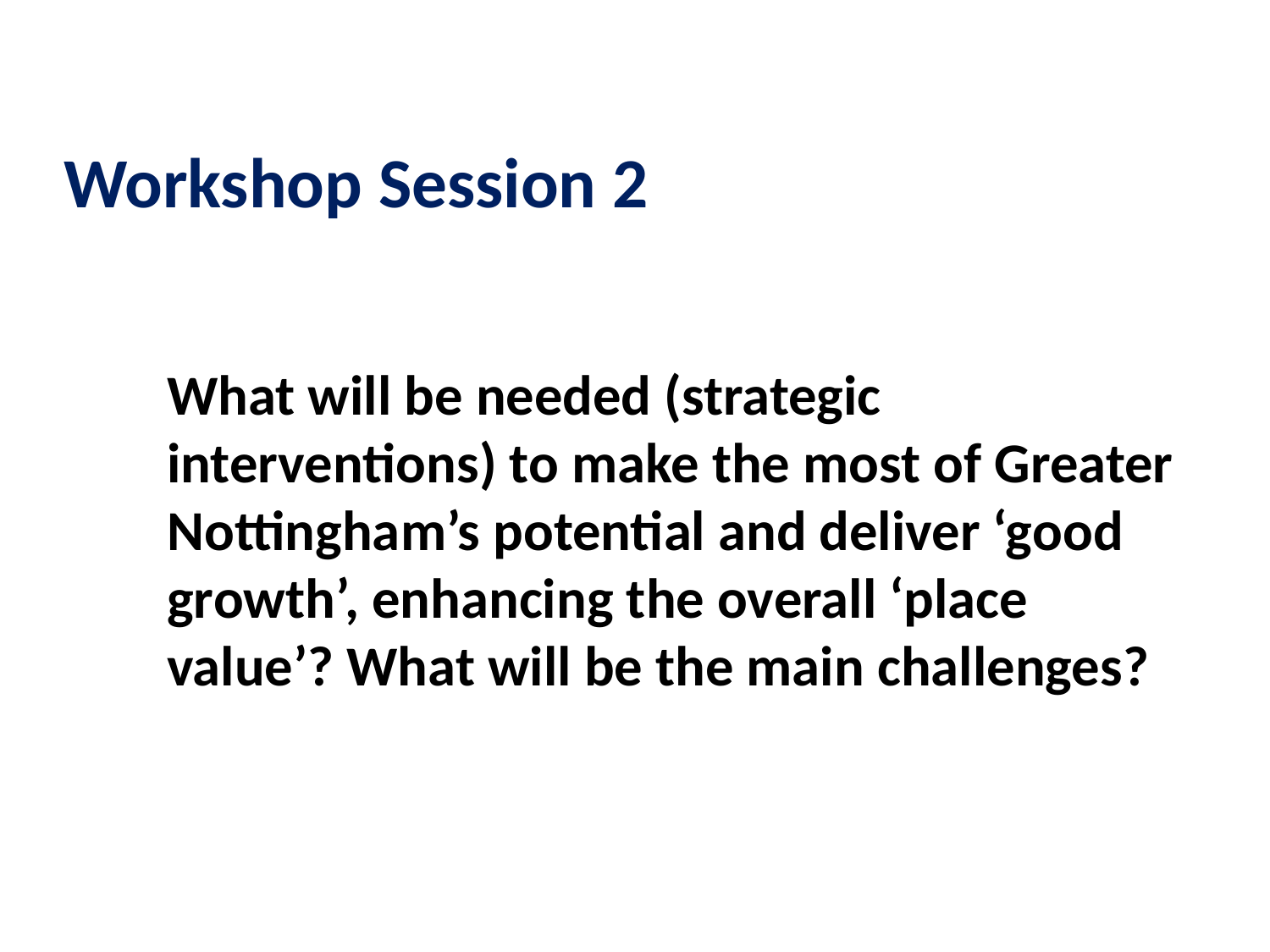

Workshop Session 2
What will be needed (strategic interventions) to make the most of Greater Nottingham’s potential and deliver ‘good growth’, enhancing the overall ‘place value’? What will be the main challenges?